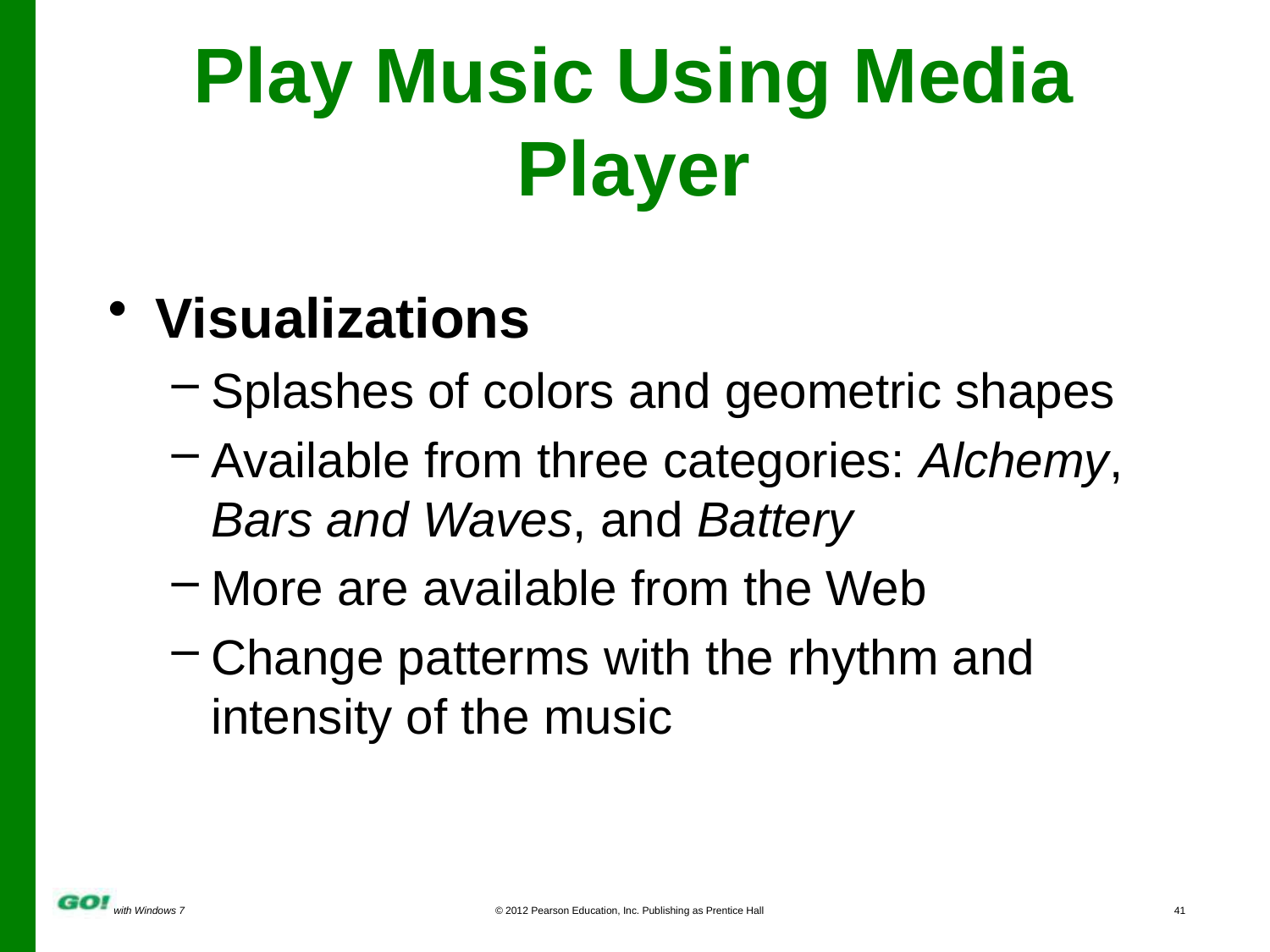

# Play Music Using Media Player
Visualizations
Splashes of colors and geometric shapes
Available from three categories: Alchemy, Bars and Waves, and Battery
More are available from the Web
Change patterms with the rhythm and intensity of the music